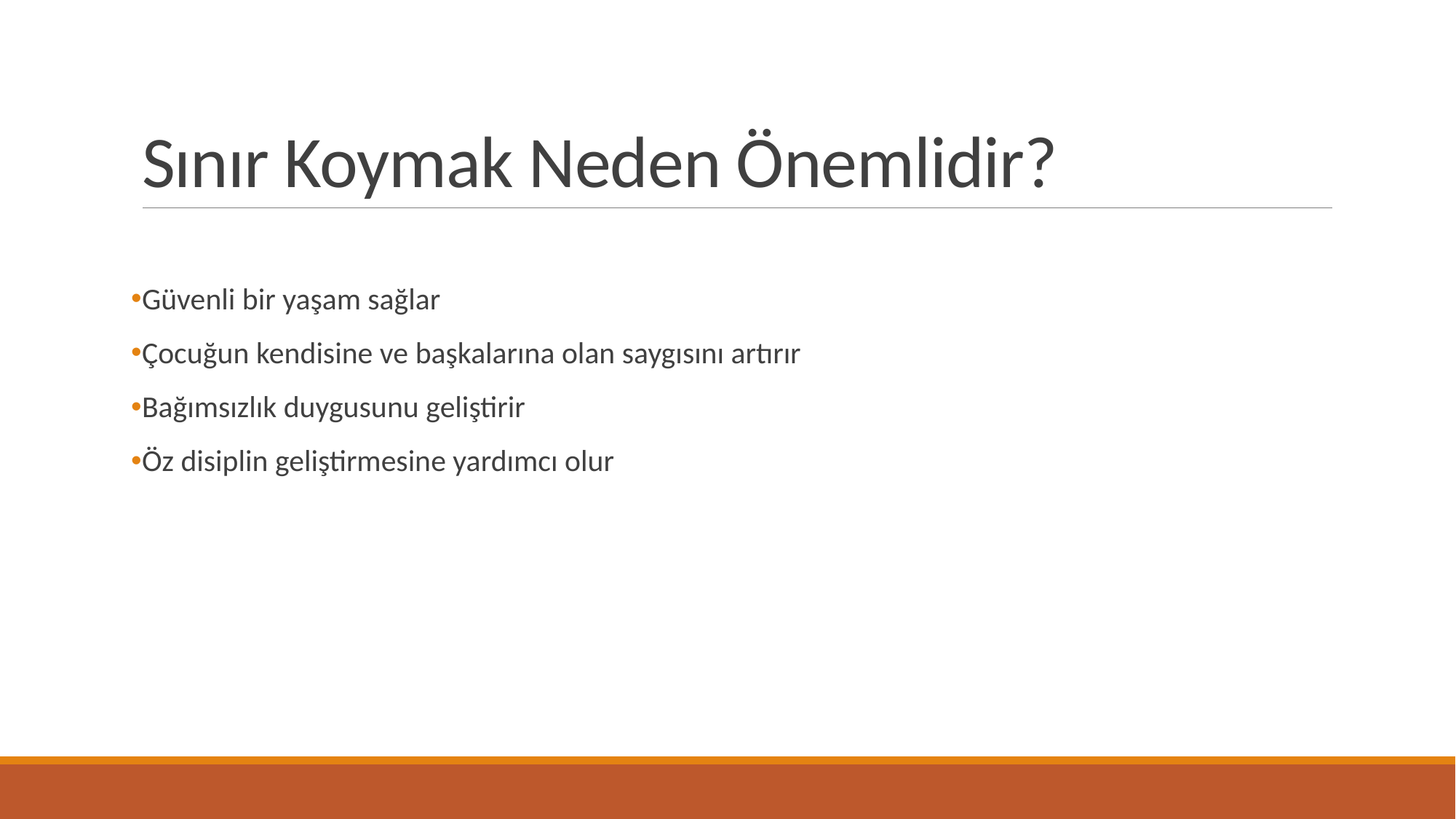

# Sınır Koymak Neden Önemlidir?

Güvenli bir yaşam sağlar
Çocuğun kendisine ve başkalarına olan saygısını artırır
Bağımsızlık duygusunu geliştirir
Öz disiplin geliştirmesine yardımcı olur